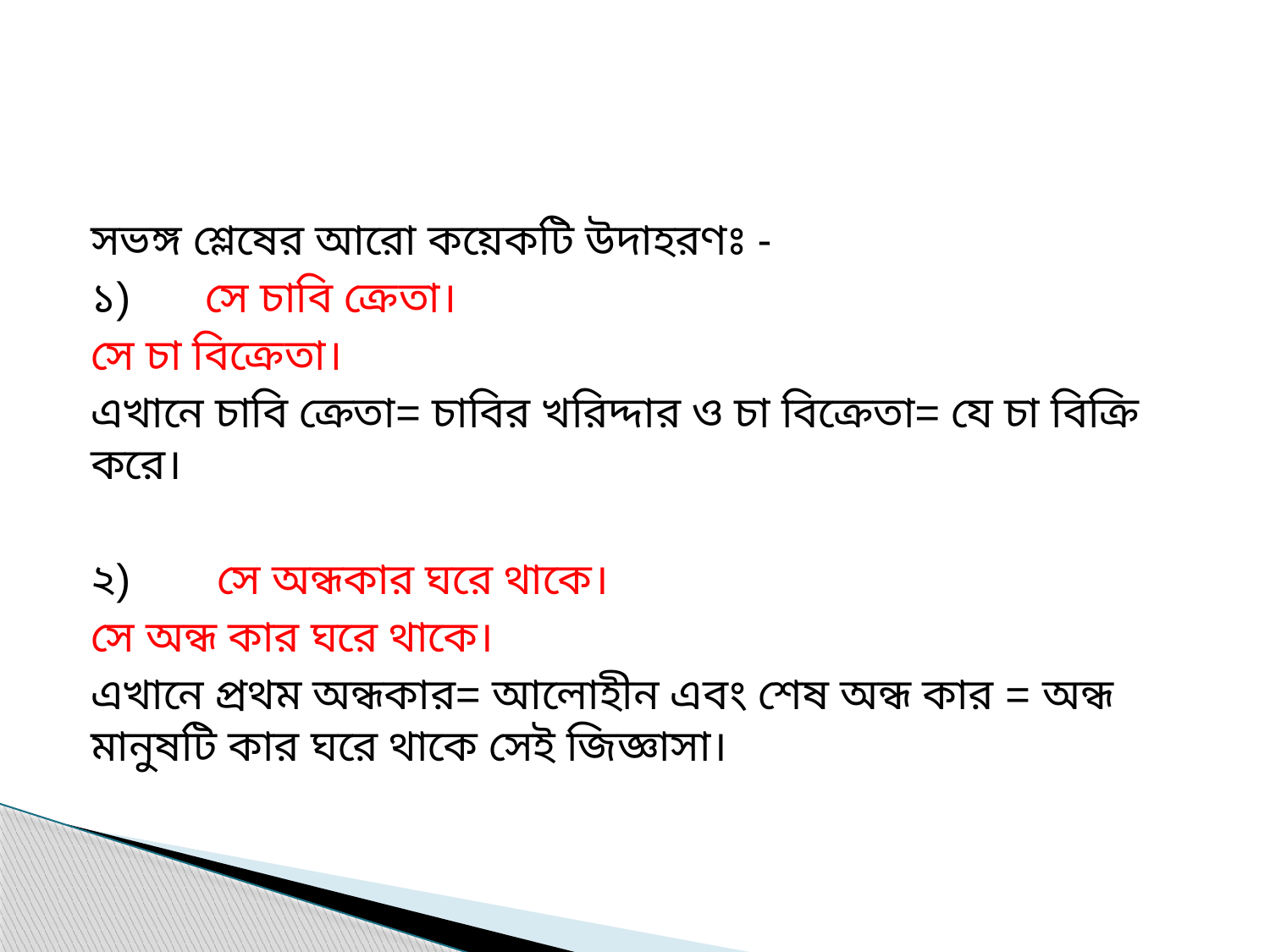

#
সভঙ্গ শ্লেষের আরো কয়েকটি উদাহরণঃ -
১) 			সে চাবি ক্রেতা।
			সে চা বিক্রেতা।
এখানে চাবি ক্রেতা= চাবির খরিদ্দার ও চা বিক্রেতা= যে চা বিক্রি করে।

২)		 সে অন্ধকার ঘরে থাকে।
		সে অন্ধ কার ঘরে থাকে।
এখানে প্রথম অন্ধকার= আলোহীন এবং শেষ অন্ধ কার = অন্ধ মানুষটি কার ঘরে থাকে সেই জিজ্ঞাসা।